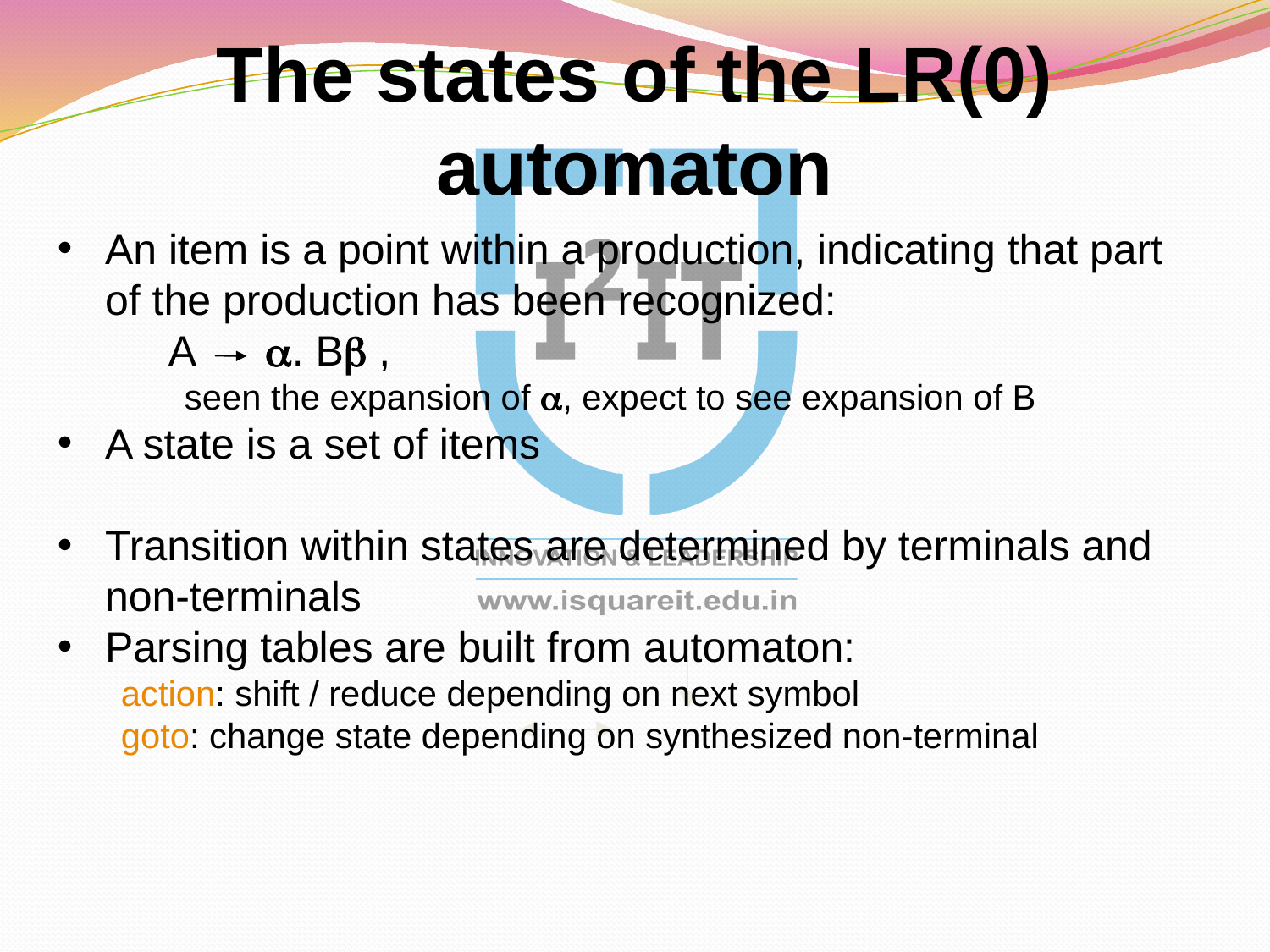

The states of the LR(0) automaton
An item is a point within a production, indicating that part of the production has been recognized:
    A      α. Bβ ,
seen the expansion of α, expect to see expansion of B
A state is a set of items

Transition within states are determined by terminals and non-terminals
Parsing tables are built from automaton:
action: shift / reduce depending on next symbol
goto: change state depending on synthesized non-terminal